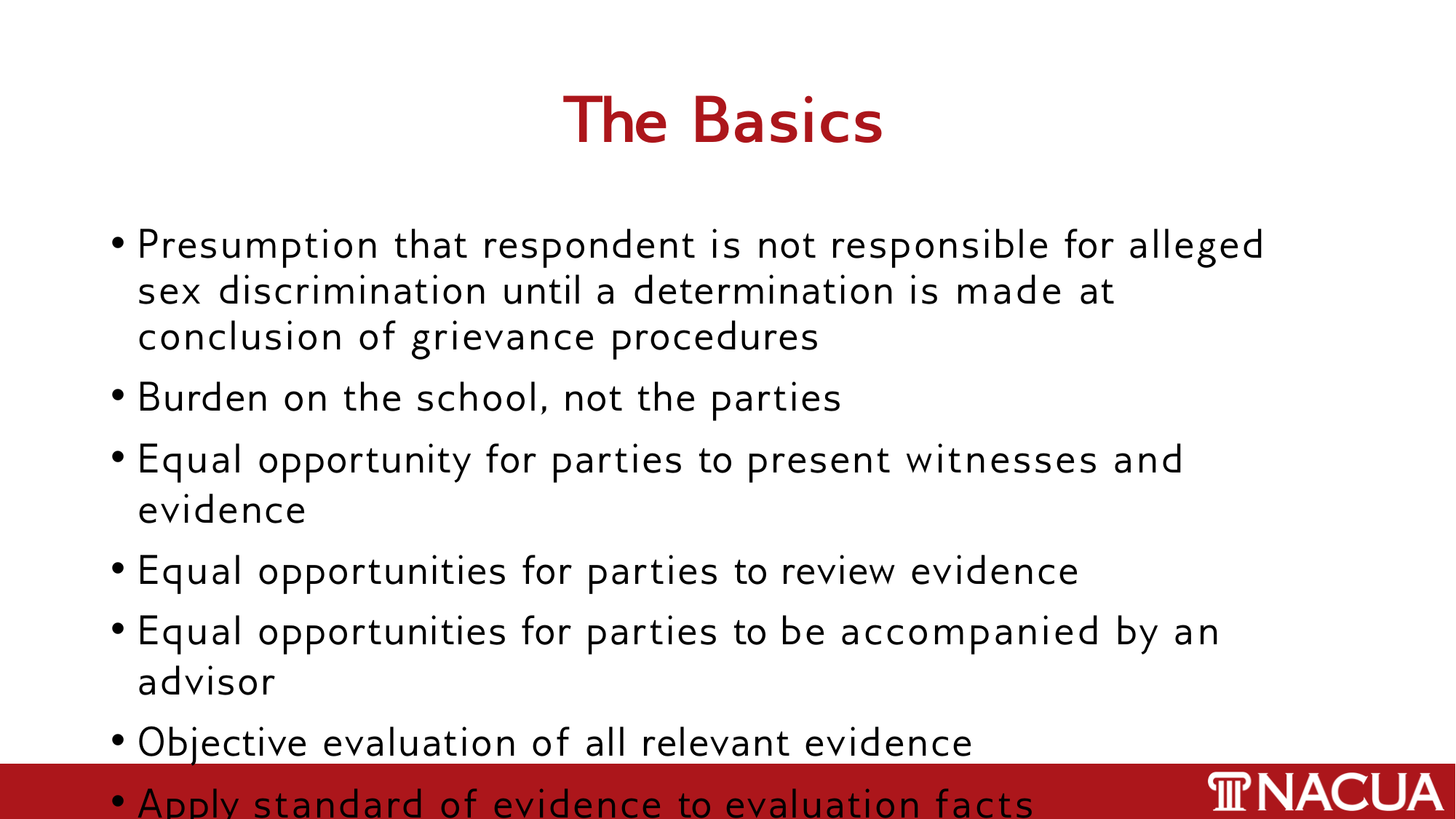

# The Basics
Presumption that respondent is not responsible for alleged sex discrimination until a determination is made at conclusion of grievance procedures
Burden on the school, not the parties
Equal opportunity for parties to present witnesses and evidence
Equal opportunities for parties to review evidence
Equal opportunities for parties to be accompanied by an advisor
Objective evaluation of all relevant evidence
Apply standard of evidence to evaluation facts